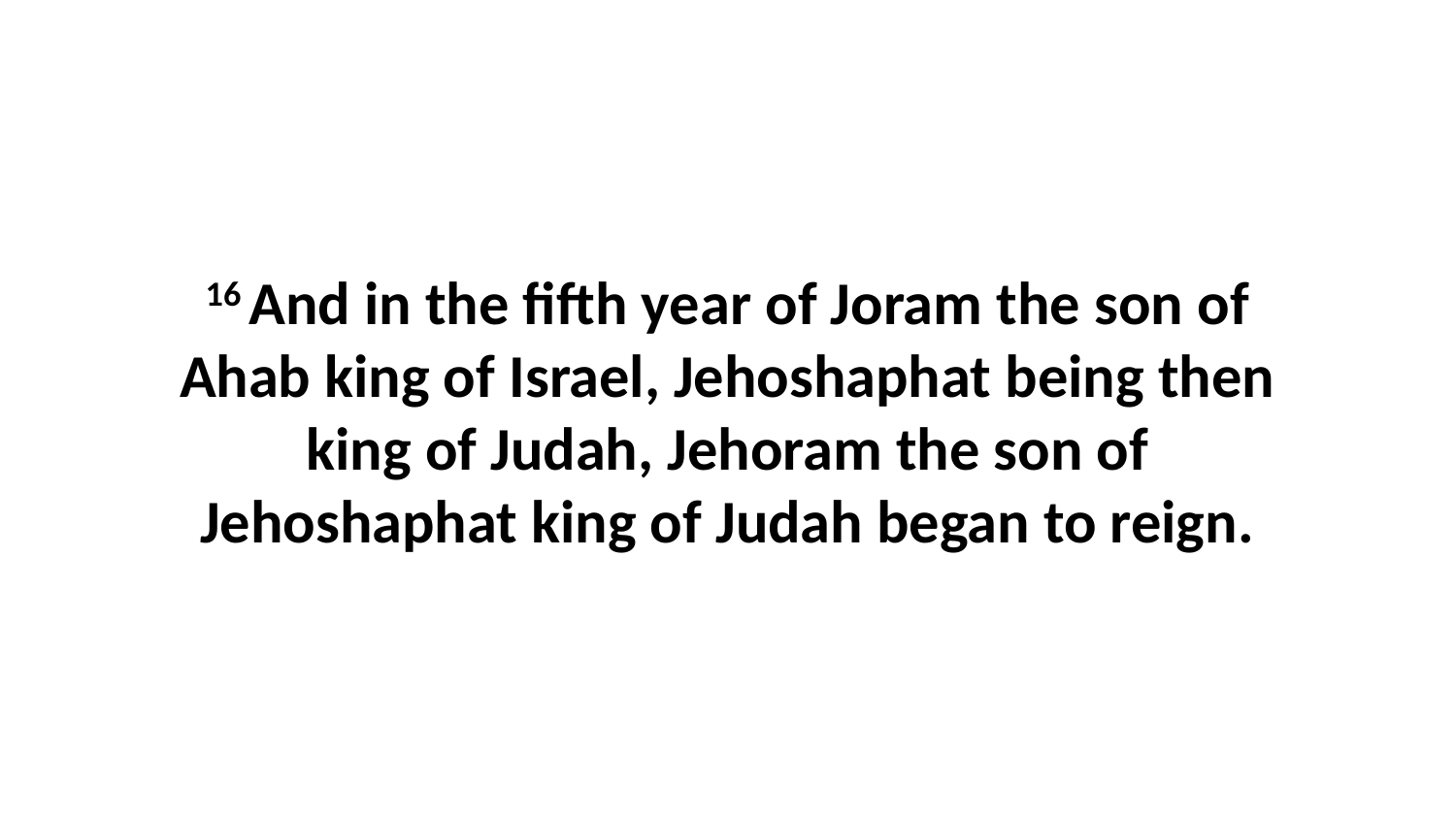

16 And in the fifth year of Joram the son of Ahab king of Israel, Jehoshaphat being then king of Judah, Jehoram the son of Jehoshaphat king of Judah began to reign.